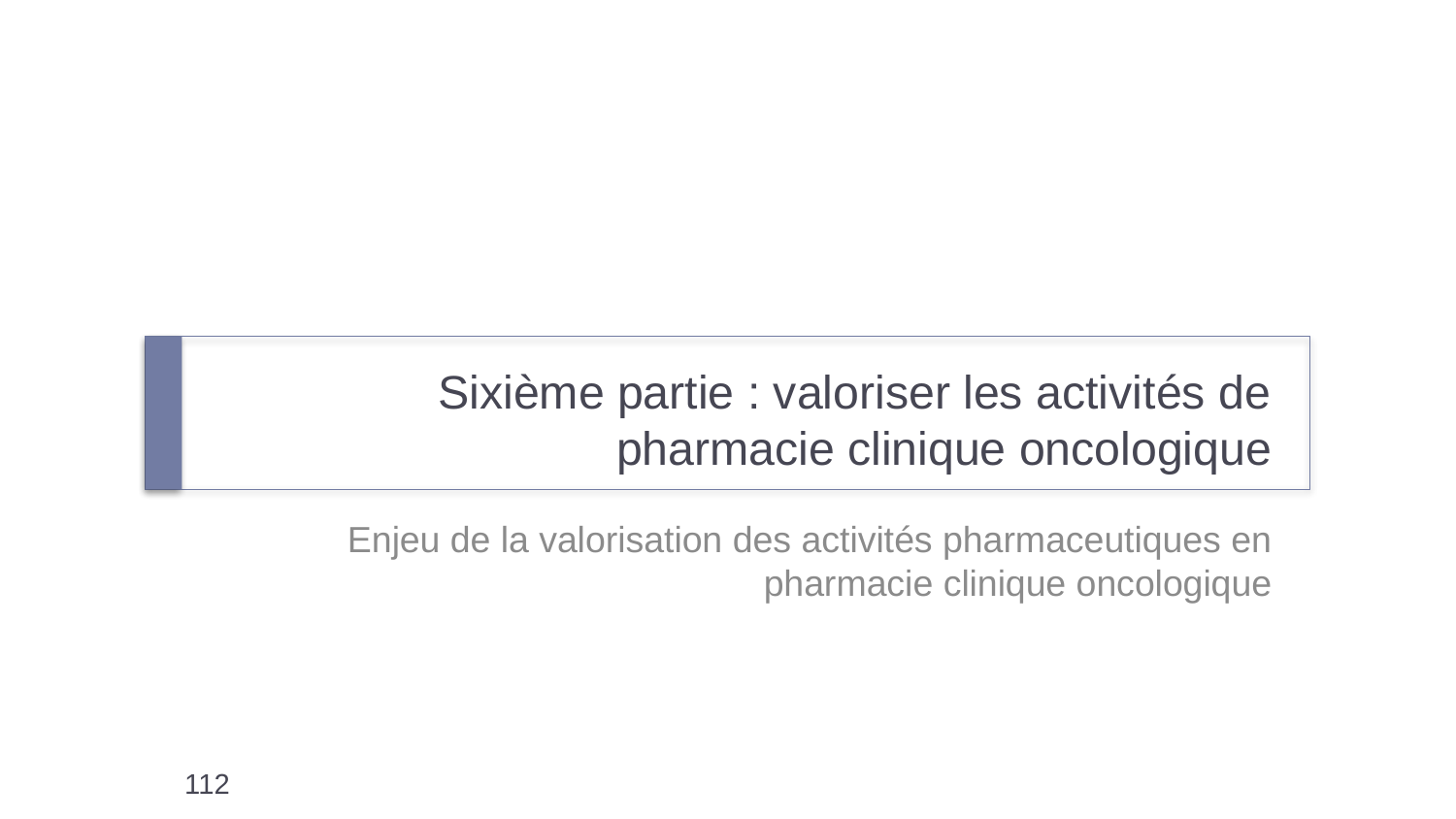

# Sixième partie : valoriser les activités de pharmacie clinique oncologique
Enjeu de la valorisation des activités pharmaceutiques en pharmacie clinique oncologique
112